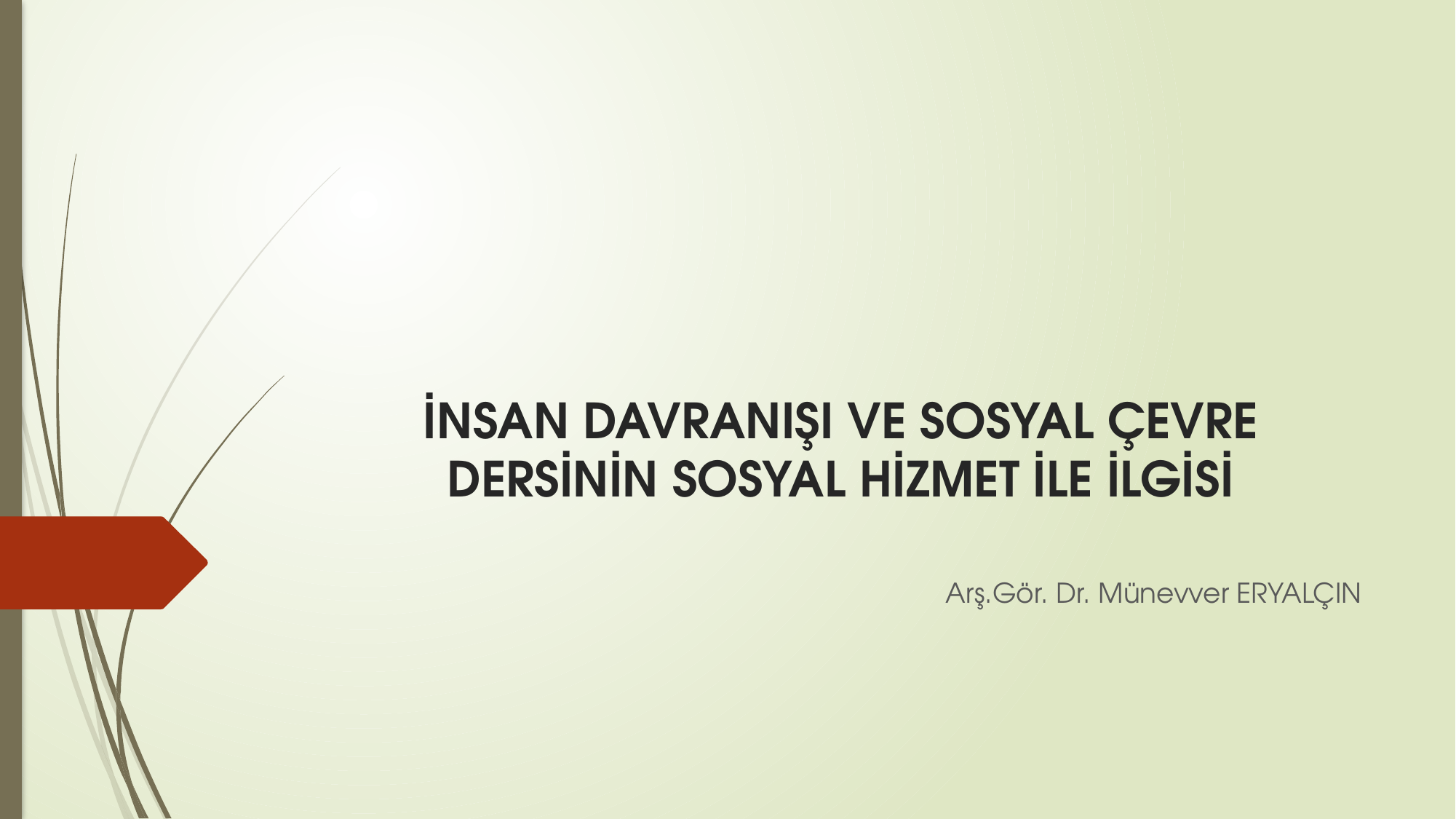

# İNSAN DAVRANIŞI VE SOSYAL ÇEVRE DERSİNİN SOSYAL HİZMET İLE İLGİSİ
Arş.Gör. Dr. Münevver ERYALÇIN